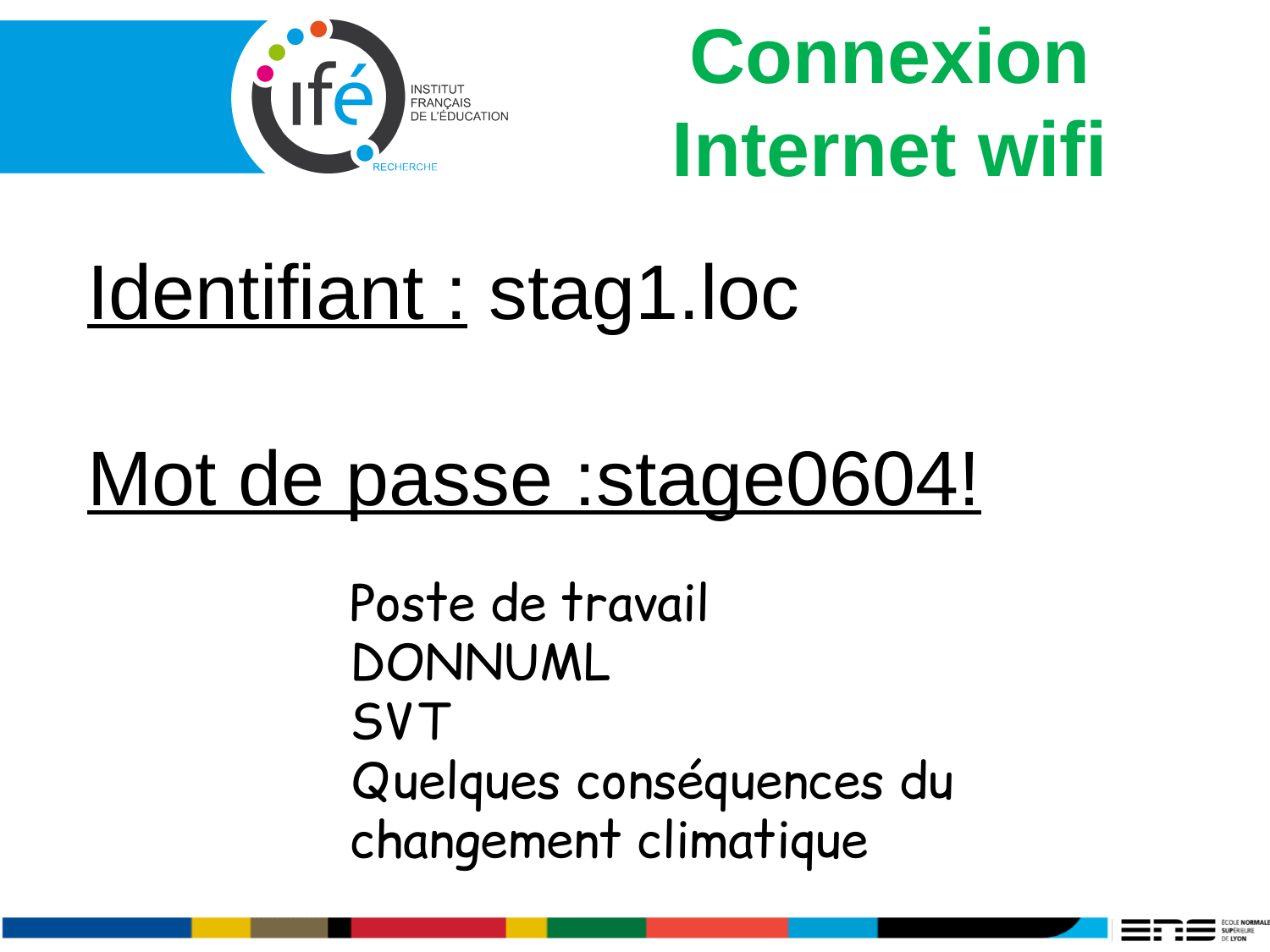

Connexion Internet wifi
Identifiant : stag1.loc

Mot de passe :stage0604!

Poste de travail
DONNUML
SVT
Quelques conséquences du changement climatique